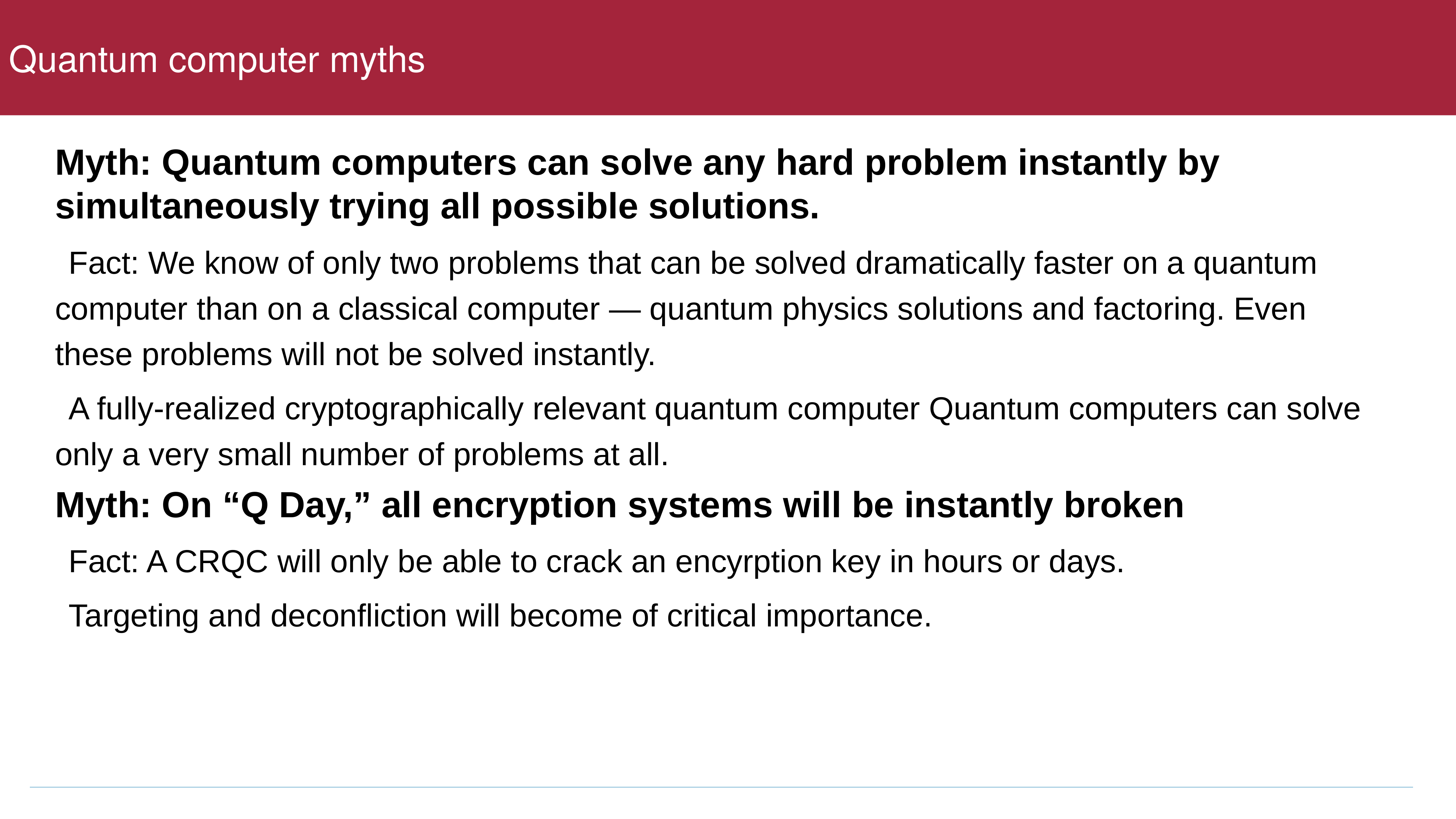

# Quantum computer myths
Myth: Quantum computers can solve any hard problem instantly by simultaneously trying all possible solutions.
Fact: We know of only two problems that can be solved dramatically faster on a quantum computer than on a classical computer — quantum physics solutions and factoring. Even these problems will not be solved instantly.
A fully-realized cryptographically relevant quantum computer Quantum computers can solve only a very small number of problems at all.
Myth: On “Q Day,” all encryption systems will be instantly broken
Fact: A CRQC will only be able to crack an encyrption key in hours or days.
Targeting and deconfliction will become of critical importance.

53